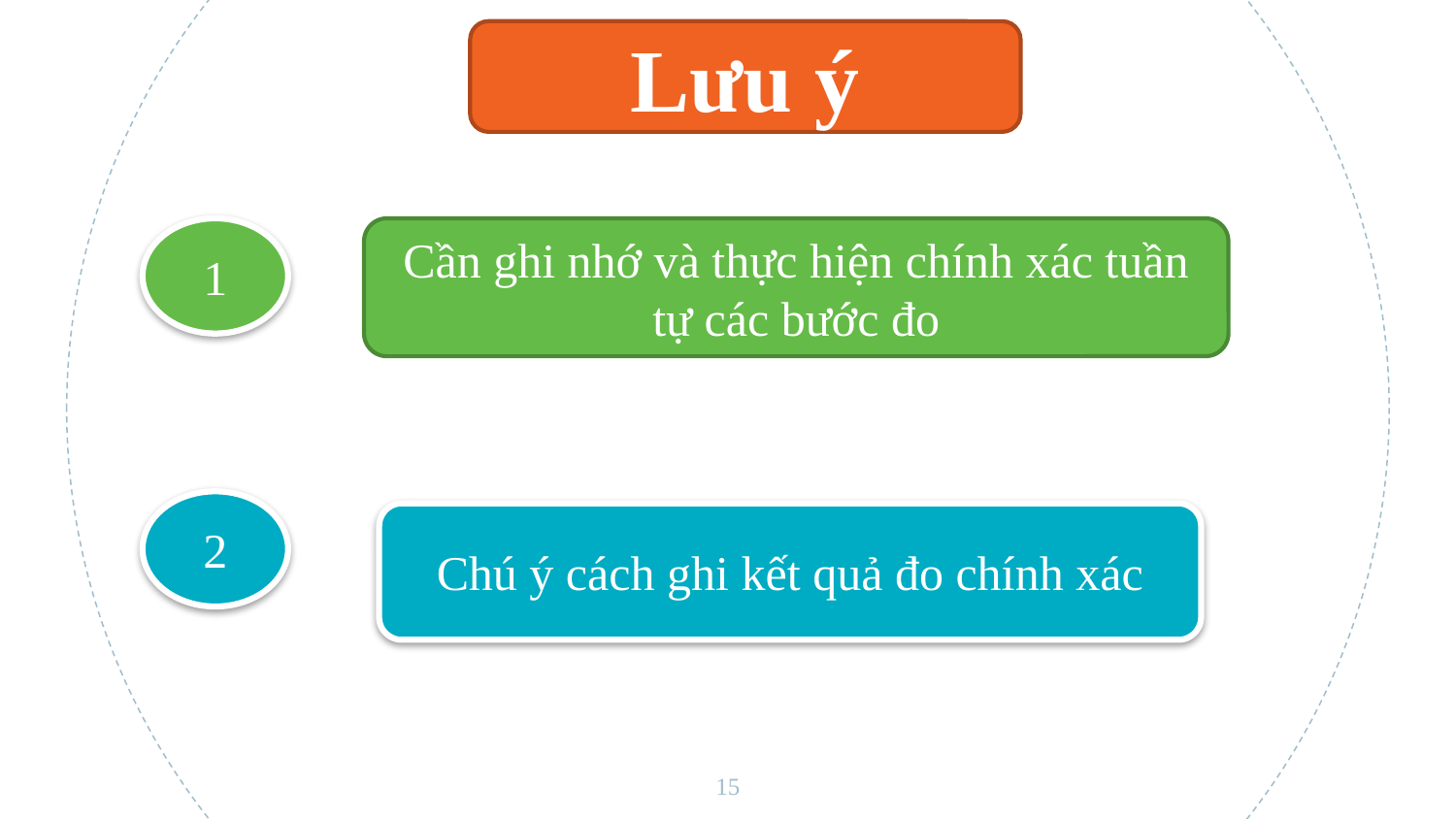

Lưu ý
1
Cần ghi nhớ và thực hiện chính xác tuần tự các bước đo
2
Chú ý cách ghi kết quả đo chính xác
15